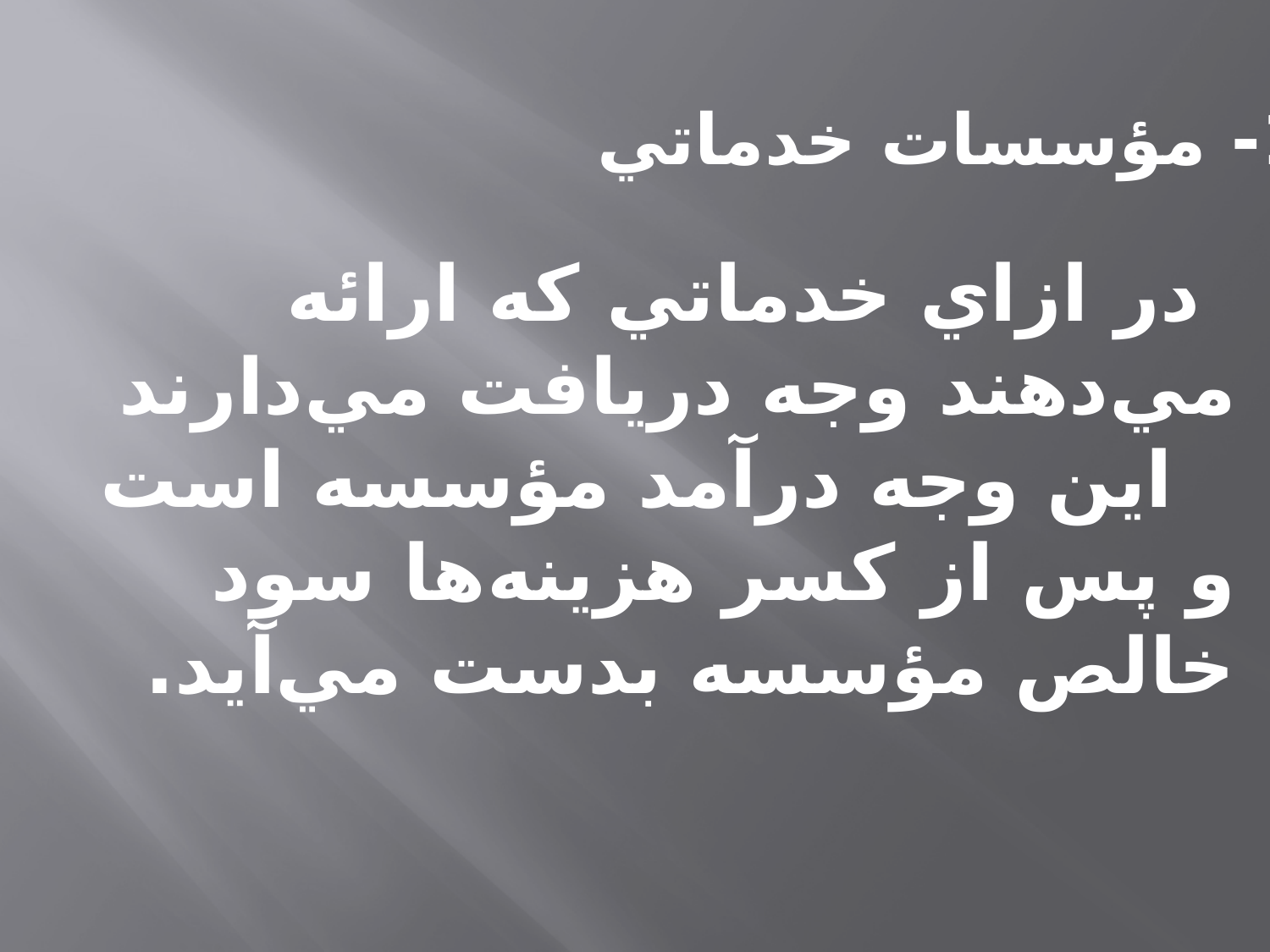

1- مؤسسات خدماتي
در ازاي خدماتي كه ارائه مي‌دهند وجه دريافت مي‌دارند
 اين وجه درآمد مؤسسه است و پس از كسر هزينه‌ها سود خالص مؤسسه بدست مي‌آيد.